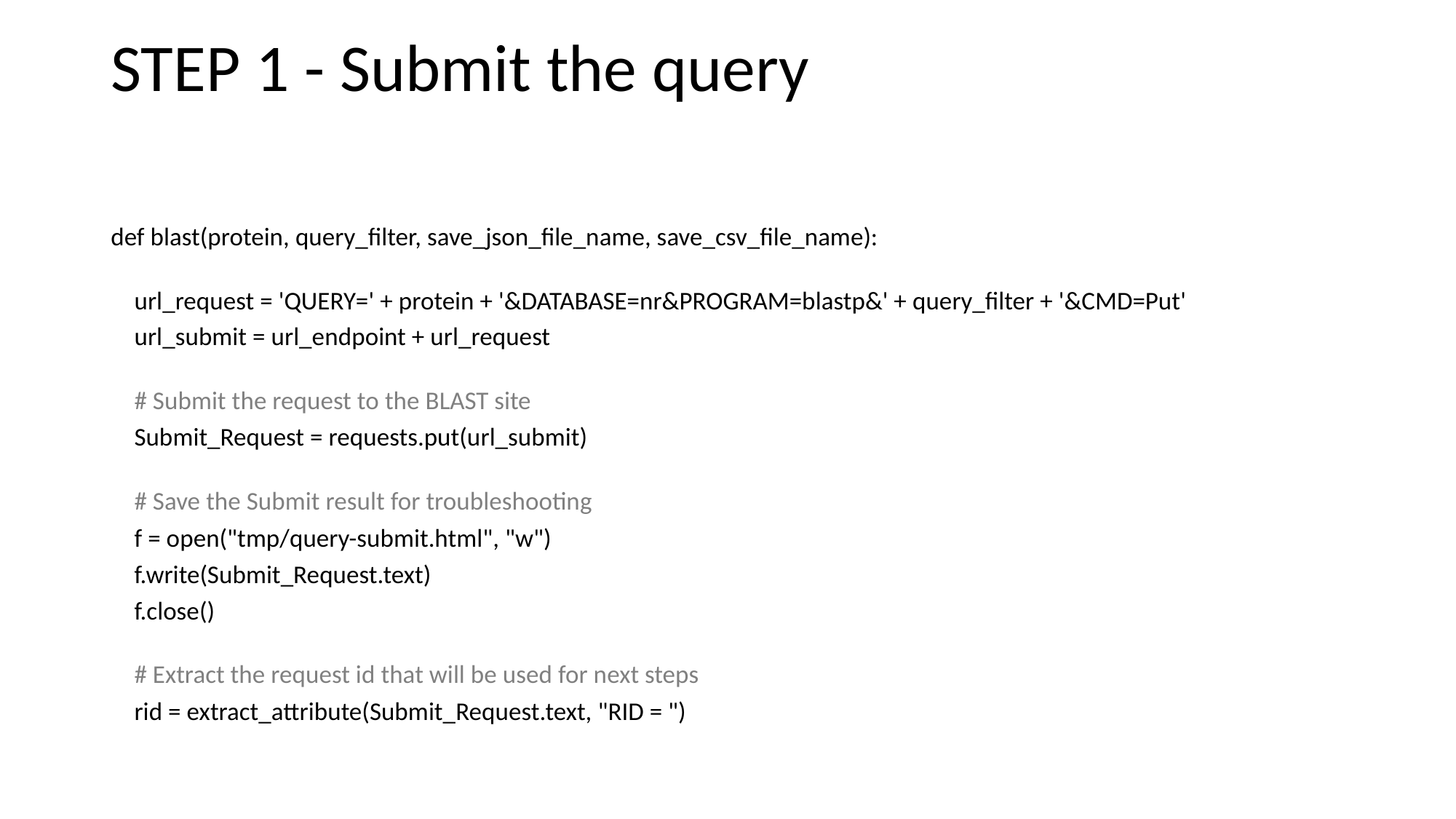

# STEP 1 - Submit the query
def blast(protein, query_filter, save_json_file_name, save_csv_file_name):
 
    url_request = 'QUERY=' + protein + '&DATABASE=nr&PROGRAM=blastp&' + query_filter + '&CMD=Put'
    url_submit = url_endpoint + url_request
    # Submit the request to the BLAST site
    Submit_Request = requests.put(url_submit)
    # Save the Submit result for troubleshooting
    f = open("tmp/query-submit.html", "w")
    f.write(Submit_Request.text)
    f.close()
    # Extract the request id that will be used for next steps
    rid = extract_attribute(Submit_Request.text, "RID = ")